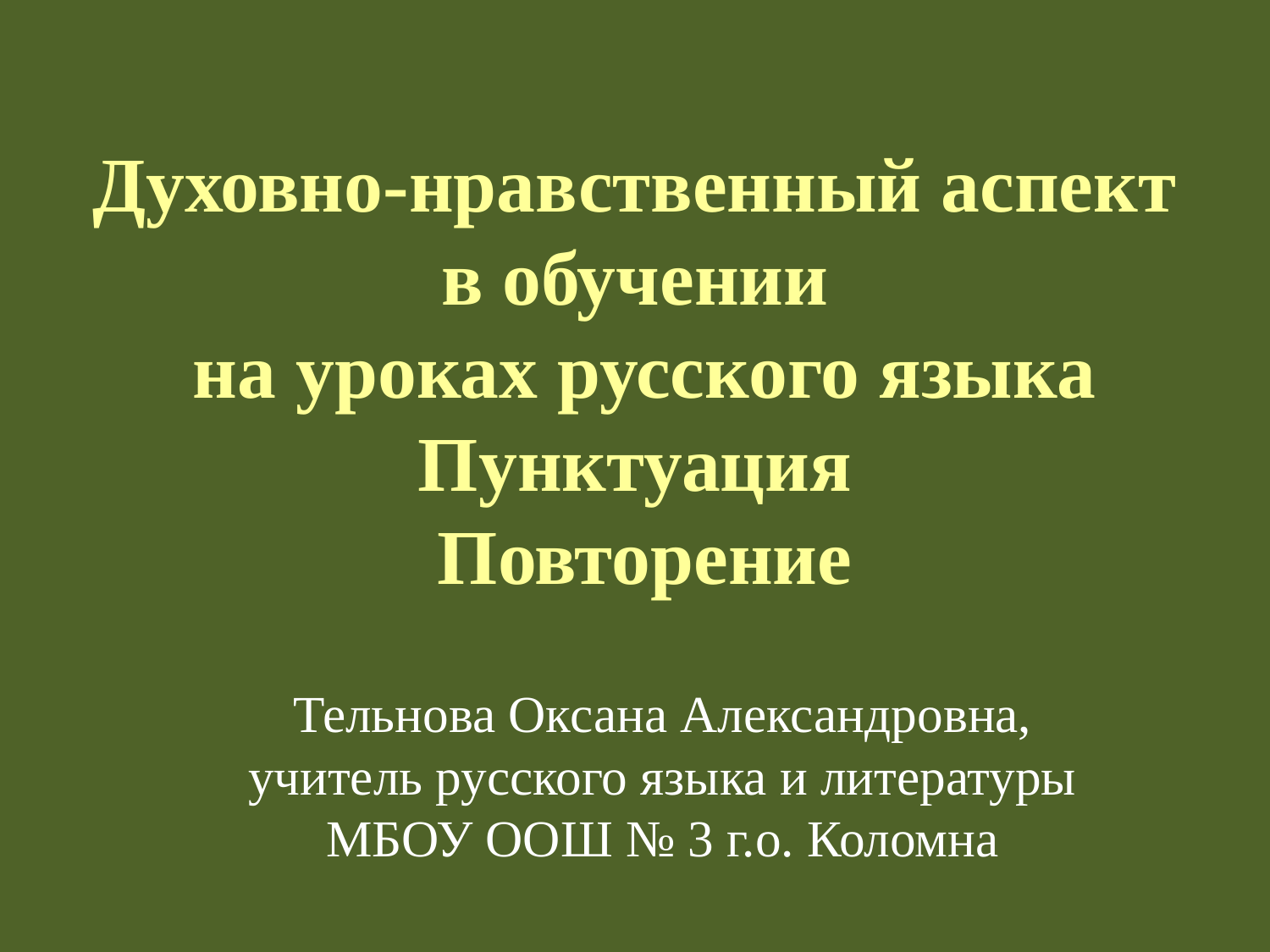

# Духовно-нравственный аспект в обучении на уроках русского языка Пунктуация Повторение
Тельнова Оксана Александровна, учитель русского языка и литературы МБОУ ООШ № 3 г.о. Коломна